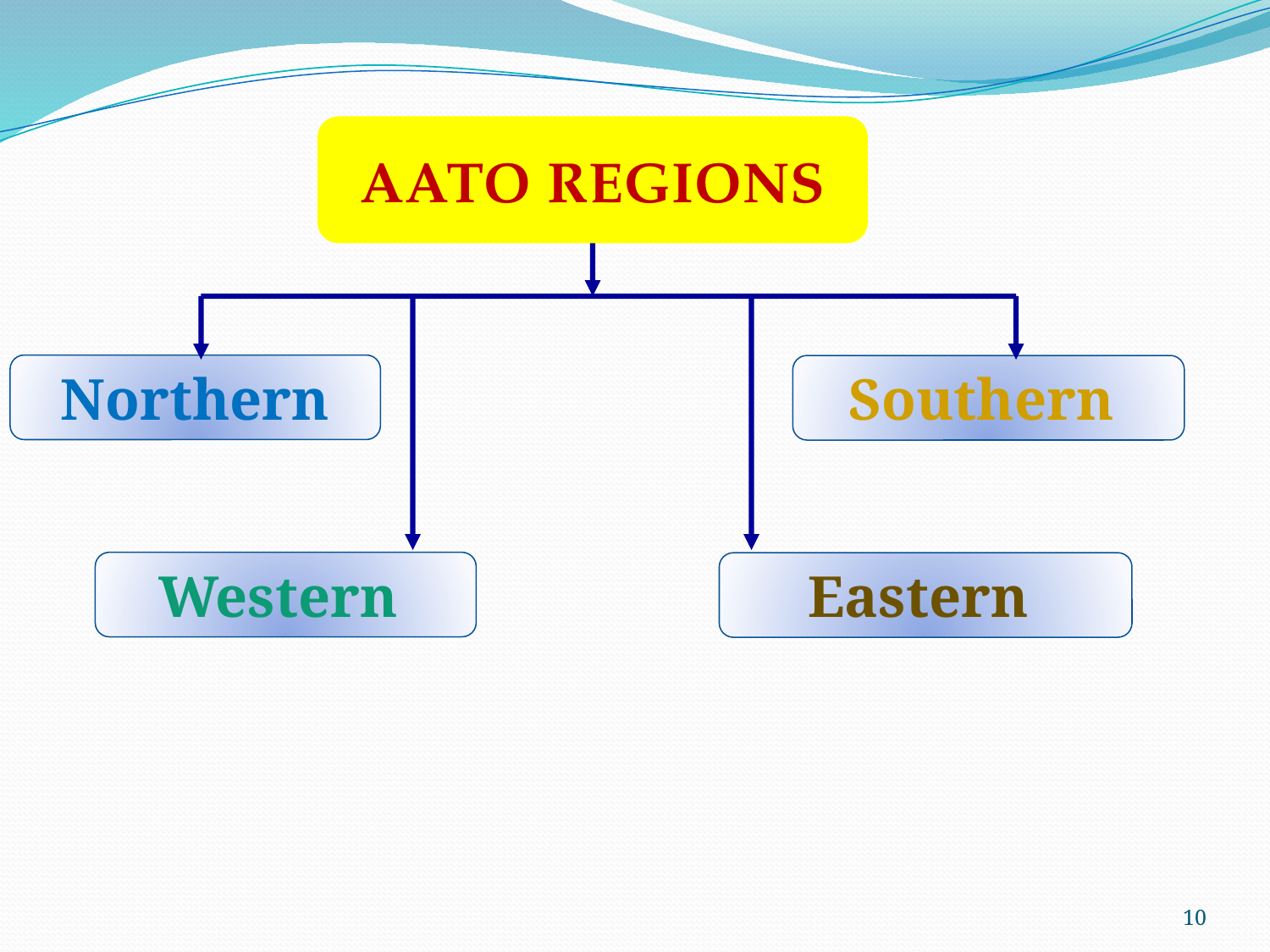

AATO REGIONS

Northern
Southern
Western
Eastern
10